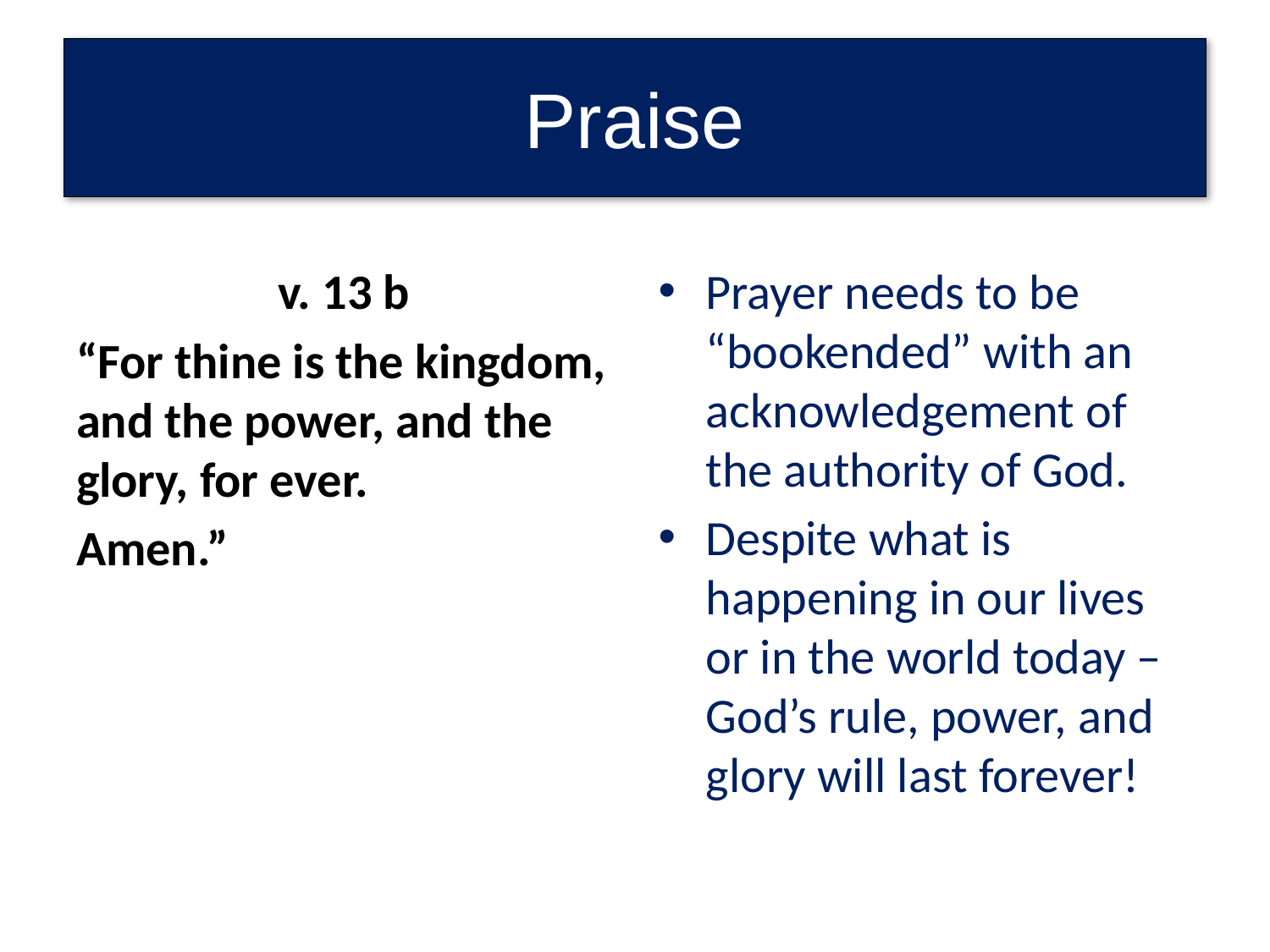

# Praise
v. 13 b
“For thine is the kingdom, and the power, and the glory, for ever.
Amen.”

Prayer needs to be “bookended” with an acknowledgement of the authority of God.
Despite what is happening in our lives or in the world today – God’s rule, power, and glory will last forever!